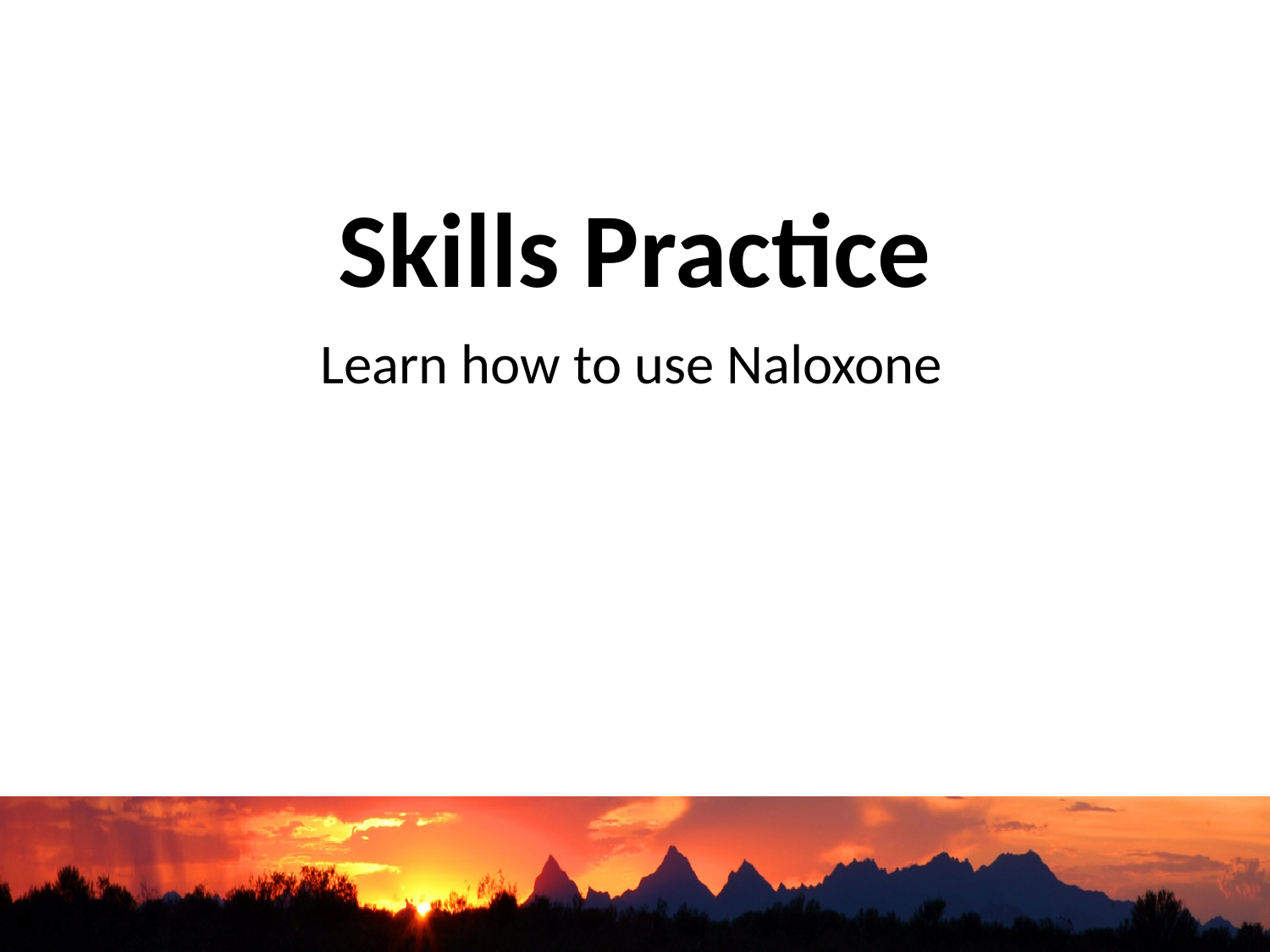

# Skills Practice
Learn how to use Naloxone